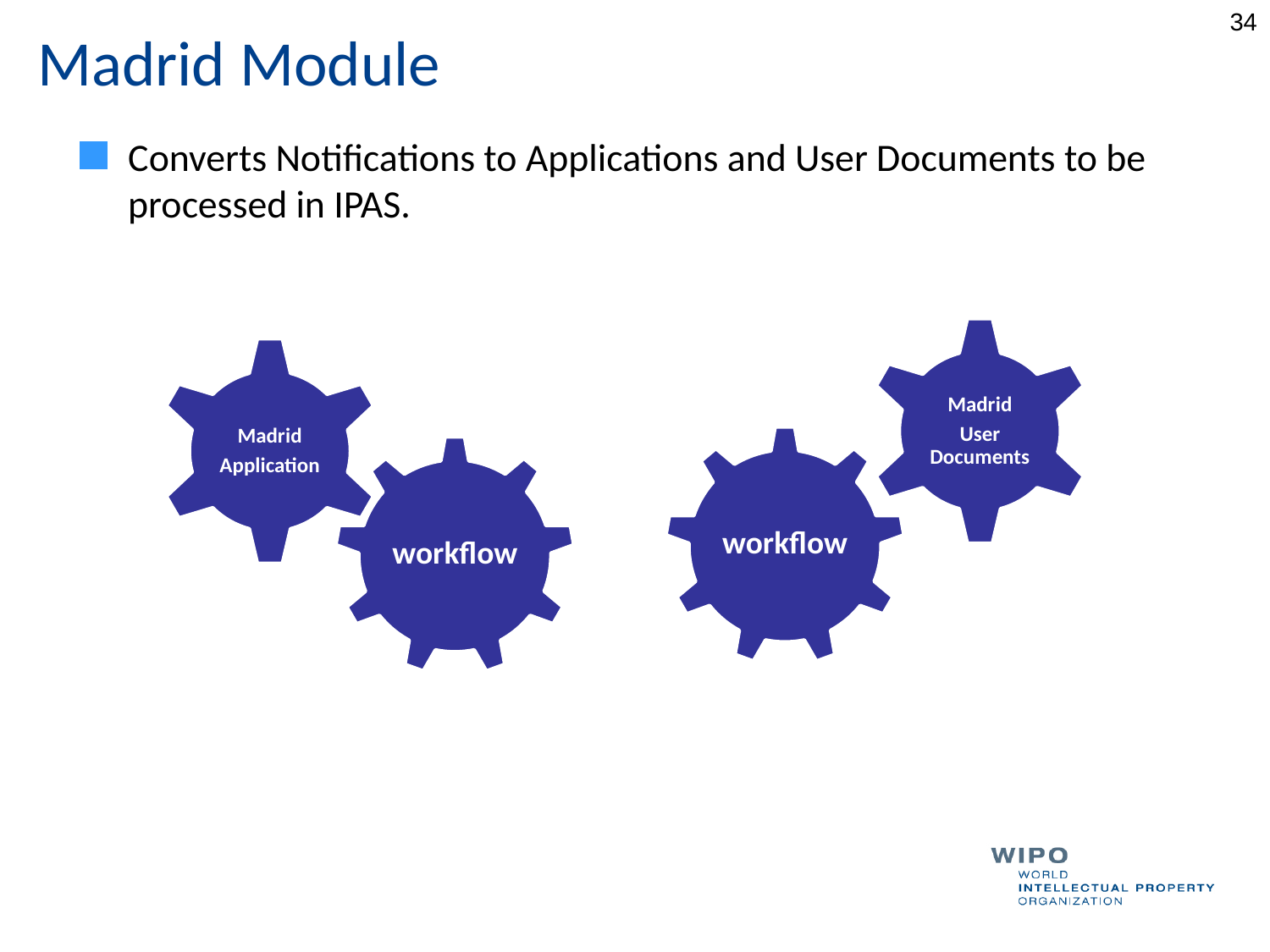

34
Madrid Module

Converts Notifications to Applications and User Documents to be processed in IPAS.

Madrid
User Documents

Madrid
Application

workflow

workflow